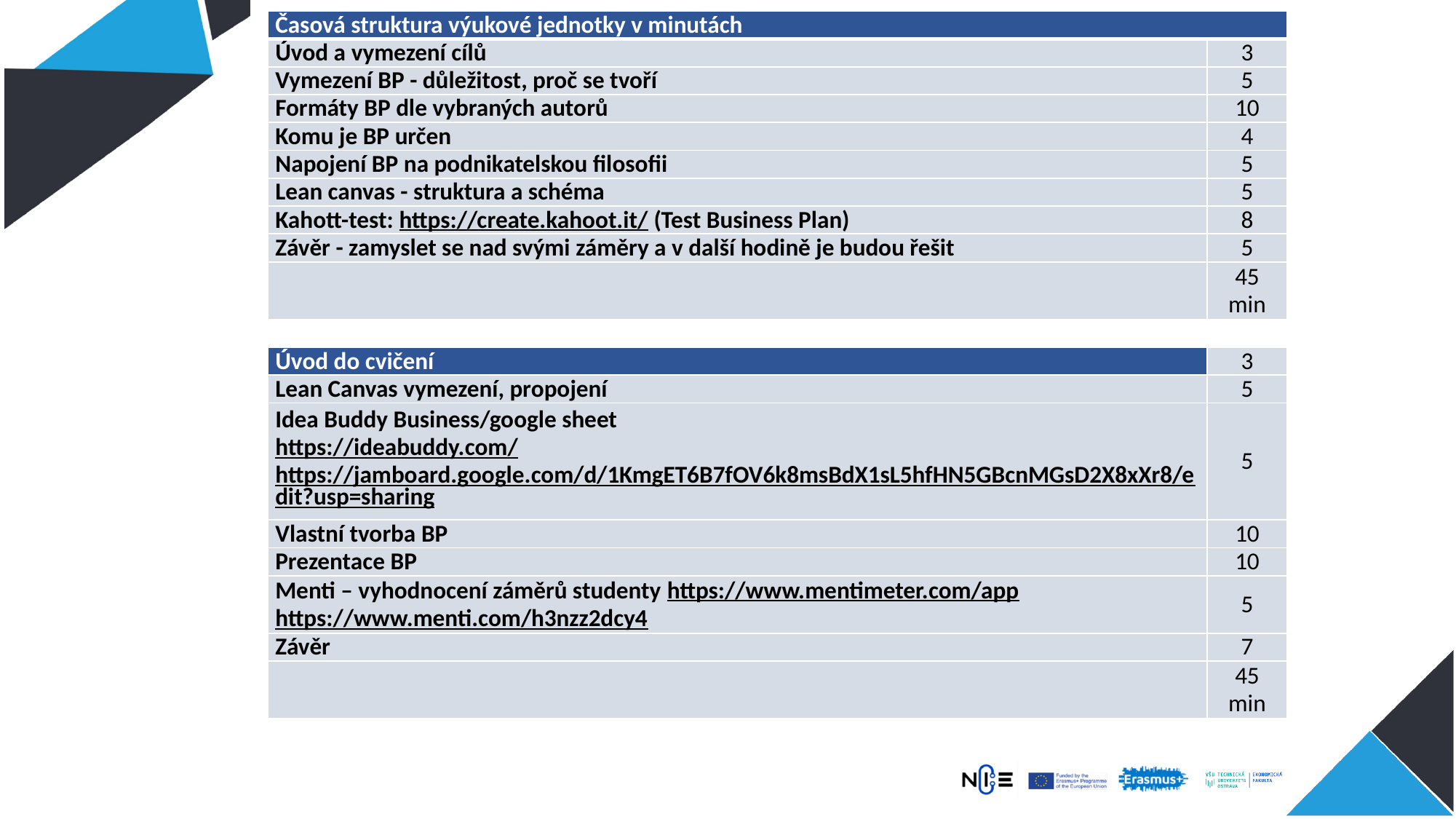

| Časová struktura výukové jednotky v minutách |  |
| --- | --- |
| Úvod a vymezení cílů | 3 |
| Vymezení BP - důležitost, proč se tvoří | 5 |
| Formáty BP dle vybraných autorů | 10 |
| Komu je BP určen | 4 |
| Napojení BP na podnikatelskou filosofii | 5 |
| Lean canvas - struktura a schéma | 5 |
| Kahott-test: https://create.kahoot.it/ (Test Business Plan) | 8 |
| Závěr - zamyslet se nad svými záměry a v další hodině je budou řešit | 5 |
|  | 45 min |
|  |  |
| Úvod do cvičení | 3 |
| Lean Canvas vymezení, propojení | 5 |
| Idea Buddy Business/google sheet https://ideabuddy.com/ https://jamboard.google.com/d/1KmgET6B7fOV6k8msBdX1sL5hfHN5GBcnMGsD2X8xXr8/edit?usp=sharing | 5 |
| Vlastní tvorba BP | 10 |
| Prezentace BP | 10 |
| Menti – vyhodnocení záměrů studenty https://www.mentimeter.com/apphttps://www.menti.com/h3nzz2dcy4 | 5 |
| Závěr | 7 |
|  | 45 min |